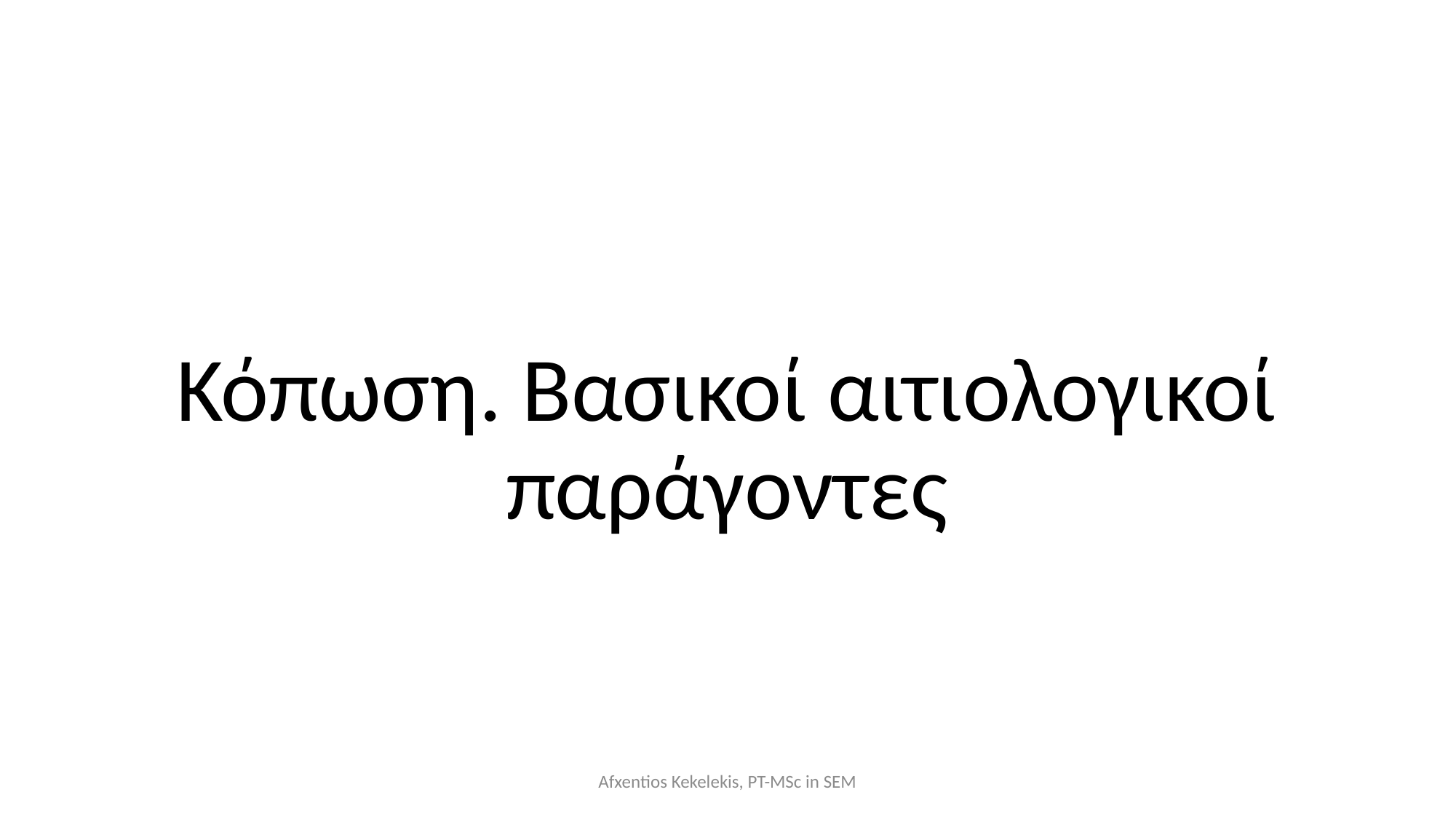

# Κόπωση. Βασικοί αιτιολογικοί παράγοντες

Afxentios Kekelekis, PT-MSc in SEM